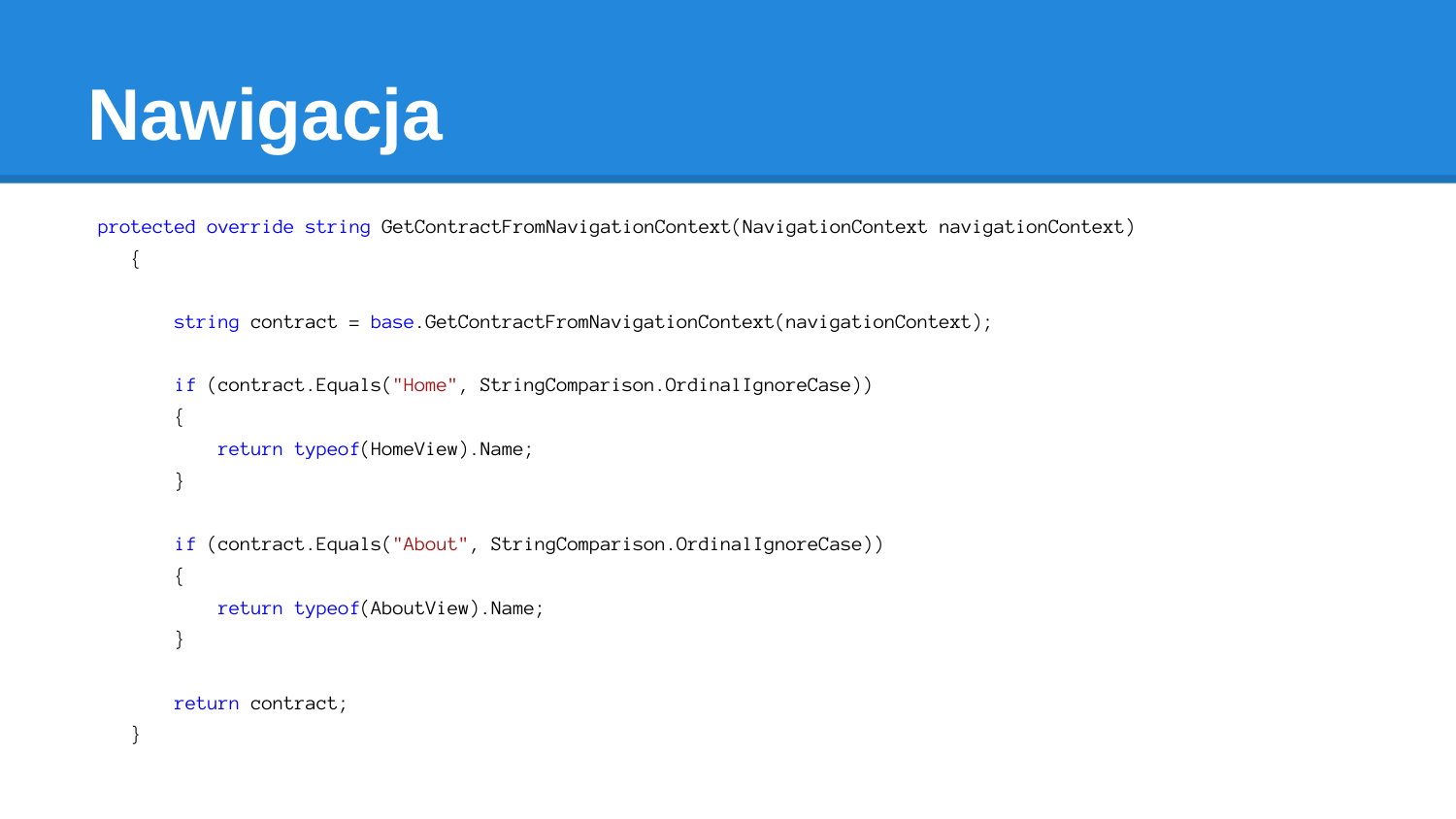

# Nawigacja
 protected override string GetContractFromNavigationContext(NavigationContext navigationContext)
    {
        string contract = base.GetContractFromNavigationContext(navigationContext);
        if (contract.Equals("Home", StringComparison.OrdinalIgnoreCase))
        {
            return typeof(HomeView).Name;
        }
        if (contract.Equals("About", StringComparison.OrdinalIgnoreCase))
        {
            return typeof(AboutView).Name;
        }
        return contract;
    }